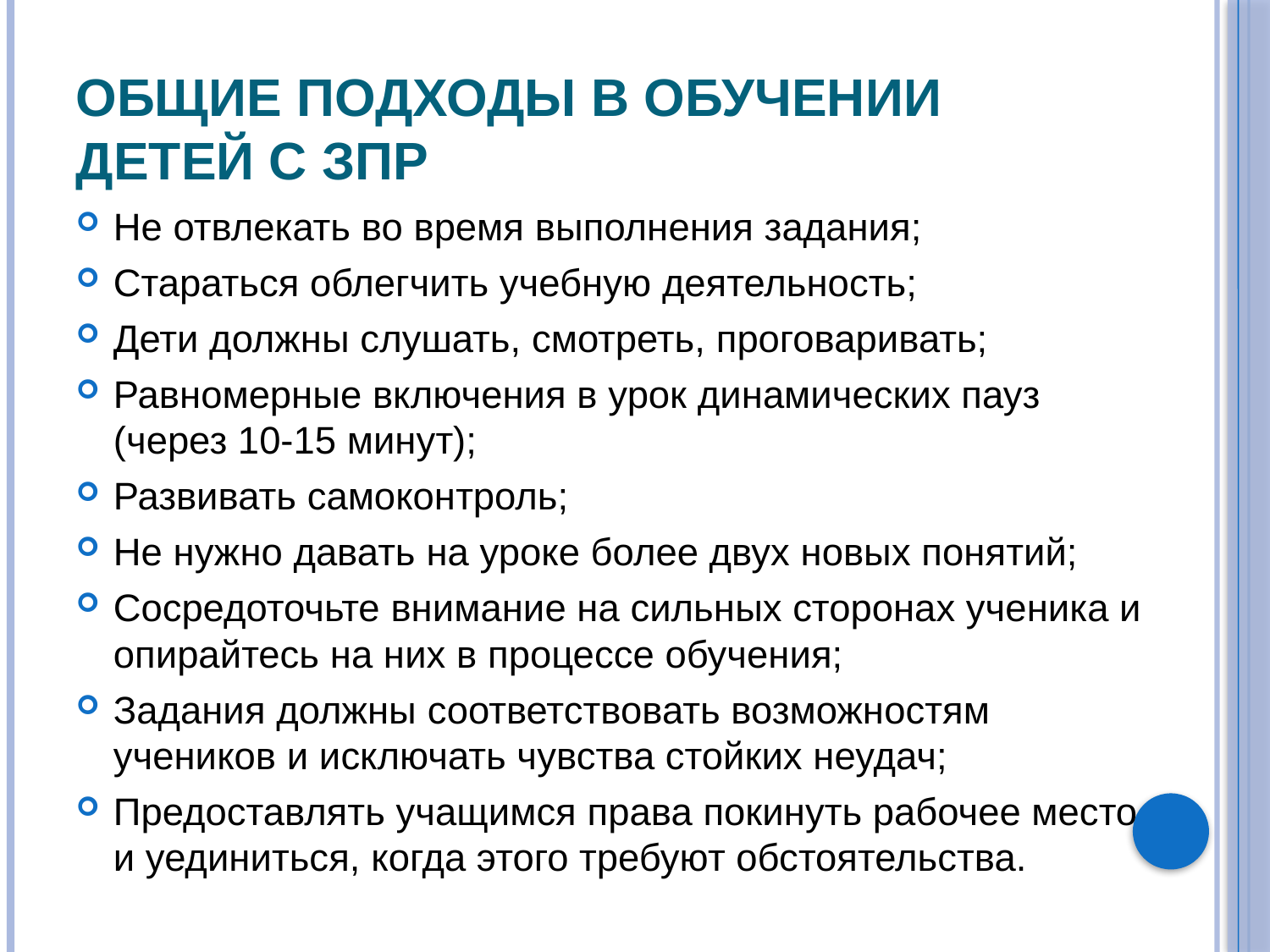

# Общие подходы в обучении детей с ЗПР
Не отвлекать во время выполнения задания;
Стараться облегчить учебную деятельность;
Дети должны слушать, смотреть, проговаривать;
Равномерные включения в урок динамических пауз (через 10-15 минут);
Развивать самоконтроль;
Не нужно давать на уроке более двух новых понятий;
Сосредоточьте внимание на сильных сторонах ученика и опирайтесь на них в процессе обучения;
Задания должны соответствовать возможностям учеников и исключать чувства стойких неудач;
Предоставлять учащимся права покинуть рабочее место и уединиться, когда этого требуют обстоятельства.